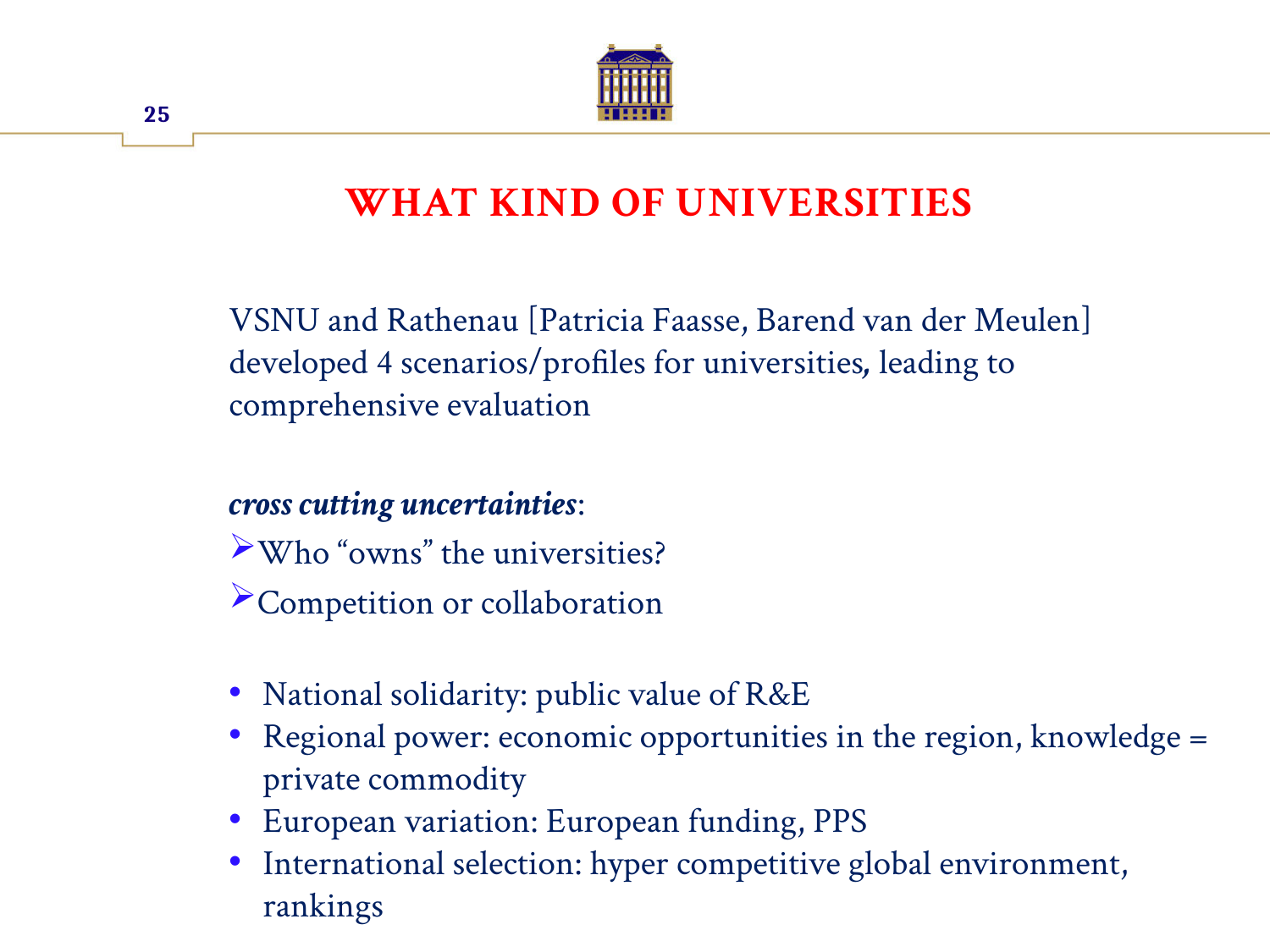

25
What kind of universities
VSNU and Rathenau [Patricia Faasse, Barend van der Meulen] developed 4 scenarios/profiles for universities, leading to comprehensive evaluation

cross cutting uncertainties:
Who “owns” the universities?
Competition or collaboration

National solidarity: public value of R&E
Regional power: economic opportunities in the region, knowledge = private commodity
European variation: European funding, PPS
International selection: hyper competitive global environment, rankings

2